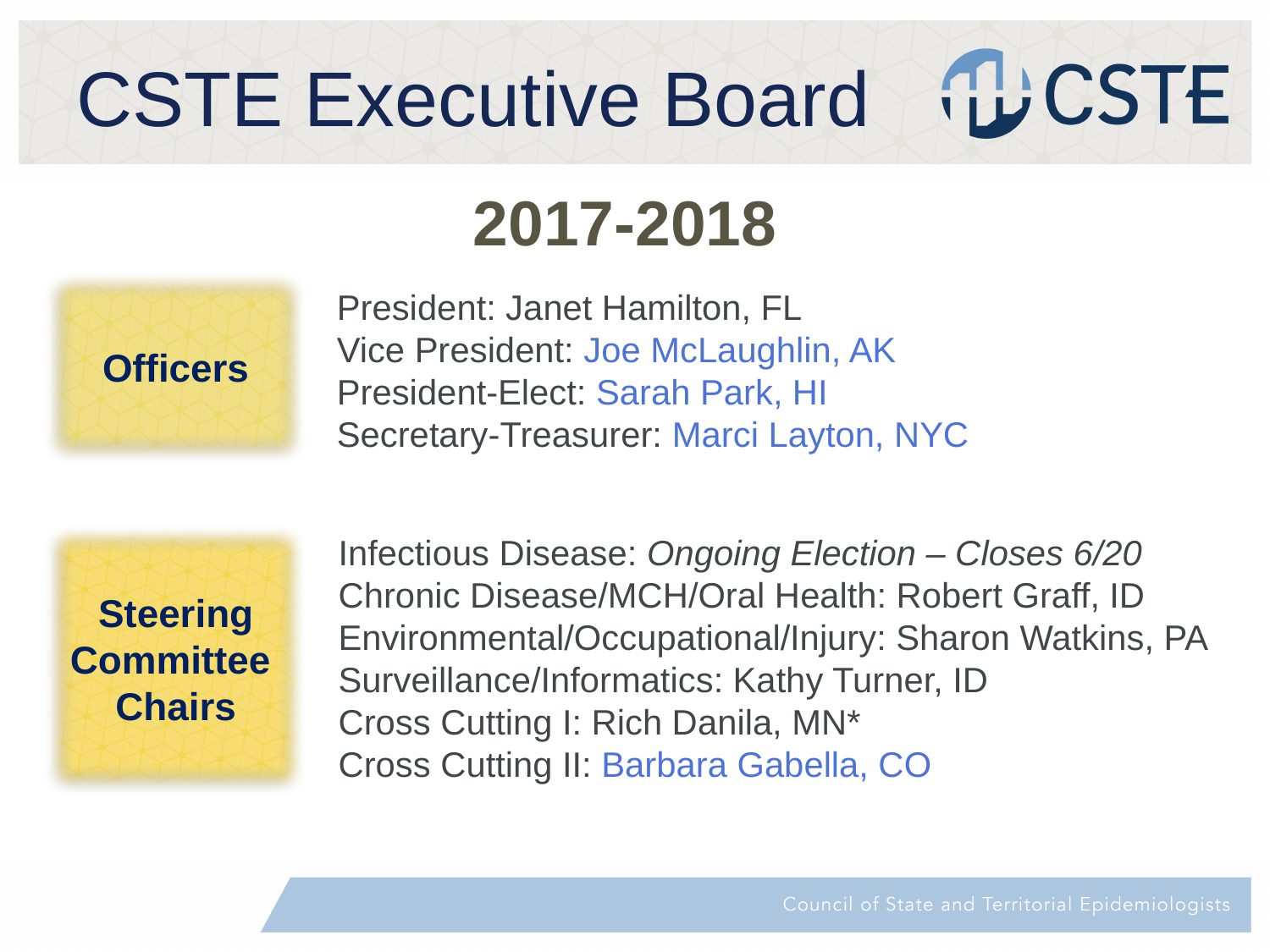

# CSTE Executive Board
2017-2018
Officers
President: Janet Hamilton, FL
Vice President: Joe McLaughlin, AK
President-Elect: Sarah Park, HI
Secretary-Treasurer: Marci Layton, NYC
Steering Committee
Chairs
Infectious Disease: Ongoing Election – Closes 6/20
Chronic Disease/MCH/Oral Health: Robert Graff, ID
Environmental/Occupational/Injury: Sharon Watkins, PA
Surveillance/Informatics: Kathy Turner, ID
Cross Cutting I: Rich Danila, MN*
Cross Cutting II: Barbara Gabella, CO